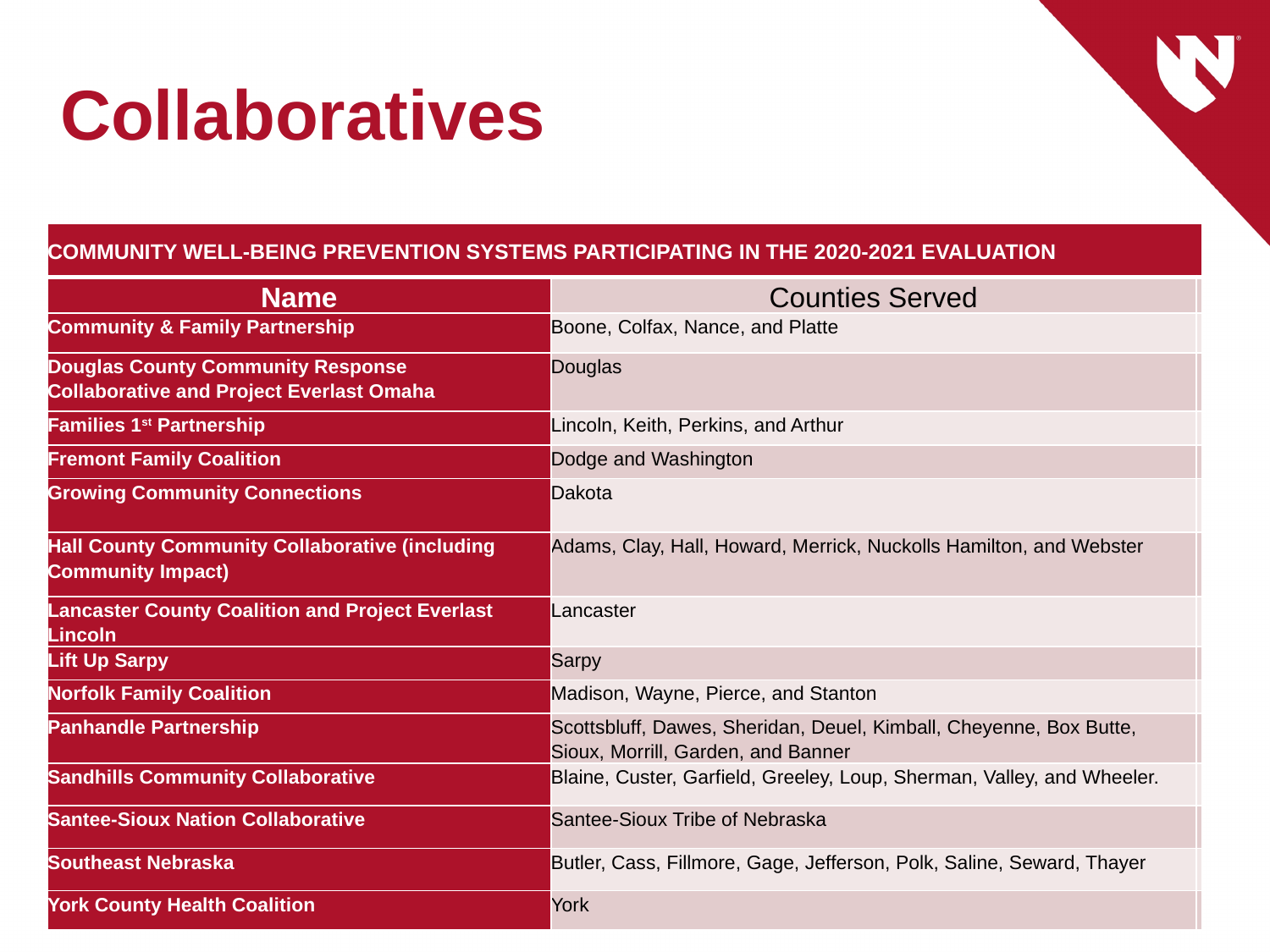

# Collaboratives
| Community Well-Being Prevention Systems Participating in the 2020-2021 Evaluation |  |  |
| --- | --- | --- |
| Name | Counties Served |  |
| Community & Family Partnership | Boone, Colfax, Nance, and Platte |  |
| Douglas County Community Response Collaborative and Project Everlast Omaha | Douglas |  |
| Families 1st Partnership | Lincoln, Keith, Perkins, and Arthur |  |
| Fremont Family Coalition | Dodge and Washington |  |
| Growing Community Connections | Dakota |  |
| Hall County Community Collaborative (including Community Impact) | Adams, Clay, Hall, Howard, Merrick, Nuckolls Hamilton, and Webster |  |
| Lancaster County Coalition and Project Everlast Lincoln | Lancaster |  |
| Lift Up Sarpy | Sarpy |  |
| Norfolk Family Coalition | Madison, Wayne, Pierce, and Stanton |  |
| Panhandle Partnership | Scottsbluff, Dawes, Sheridan, Deuel, Kimball, Cheyenne, Box Butte, Sioux, Morrill, Garden, and Banner |  |
| Sandhills Community Collaborative | Blaine, Custer, Garfield, Greeley, Loup, Sherman, Valley, and Wheeler. |  |
| Santee-Sioux Nation Collaborative | Santee-Sioux Tribe of Nebraska |  |
| Southeast Nebraska | Butler, Cass, Fillmore, Gage, Jefferson, Polk, Saline, Seward, Thayer |  |
| York County Health Coalition | York |  |